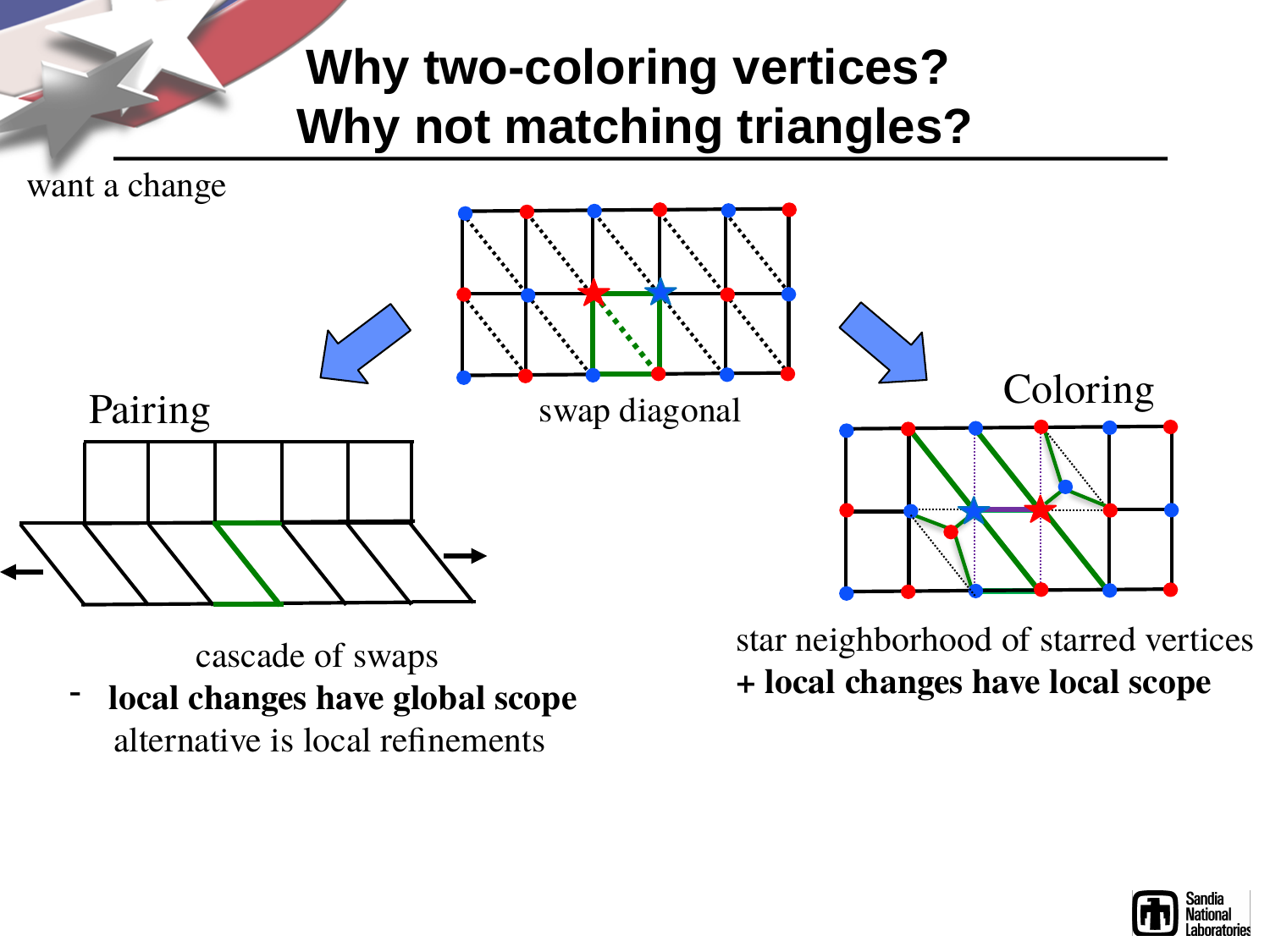

# Why two-coloring vertices? Why not matching triangles?
want a change

Coloring

star neighborhood of starred vertices
+ local changes have local scope

Pairing
	cascade of swaps
local changes have global scope
     alternative is local refinements
swap diagonal